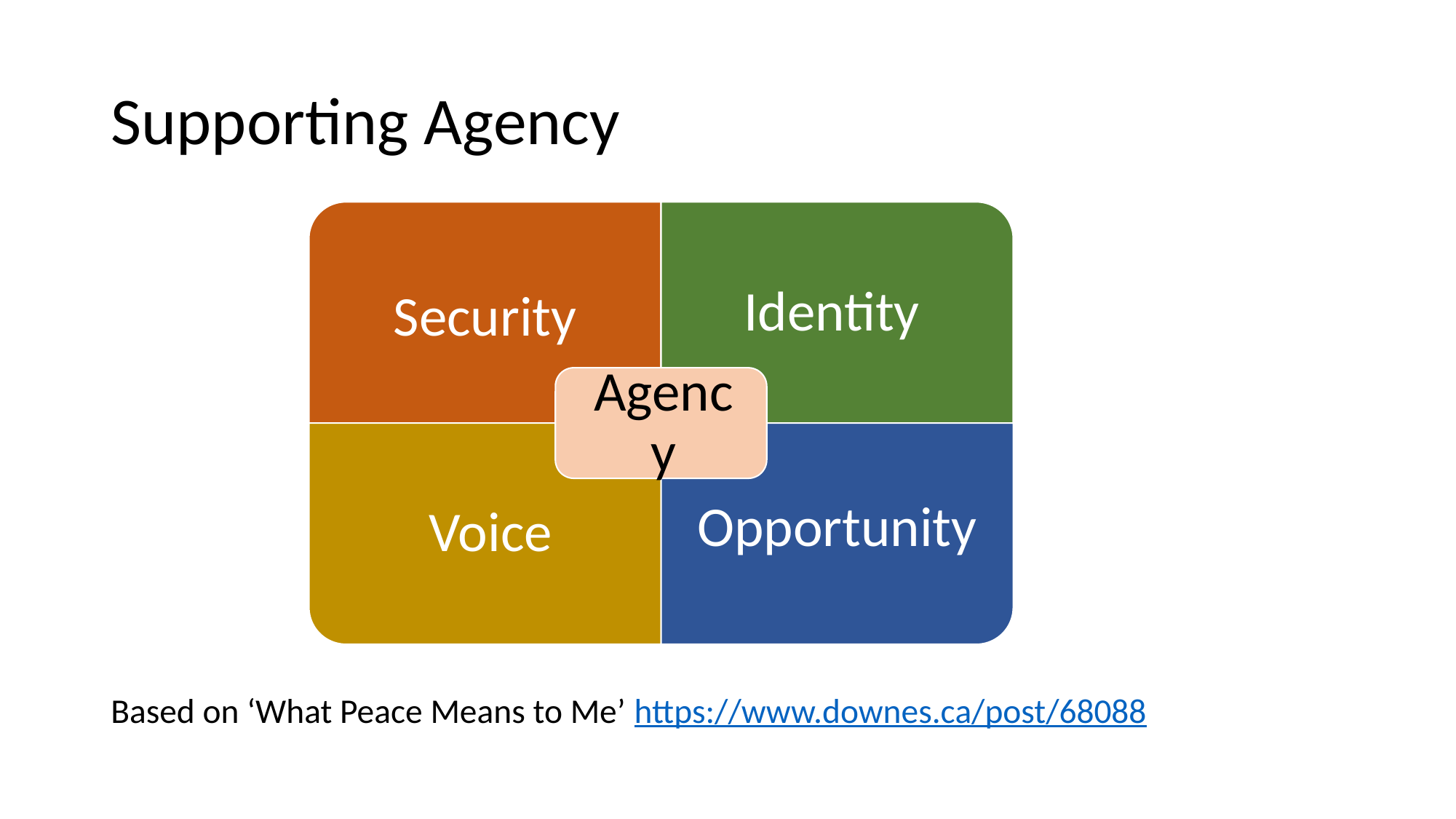

# Supporting Agency
Security
Identity
Voice
Opportunity
Agency
Based on ‘What Peace Means to Me’ https://www.downes.ca/post/68088